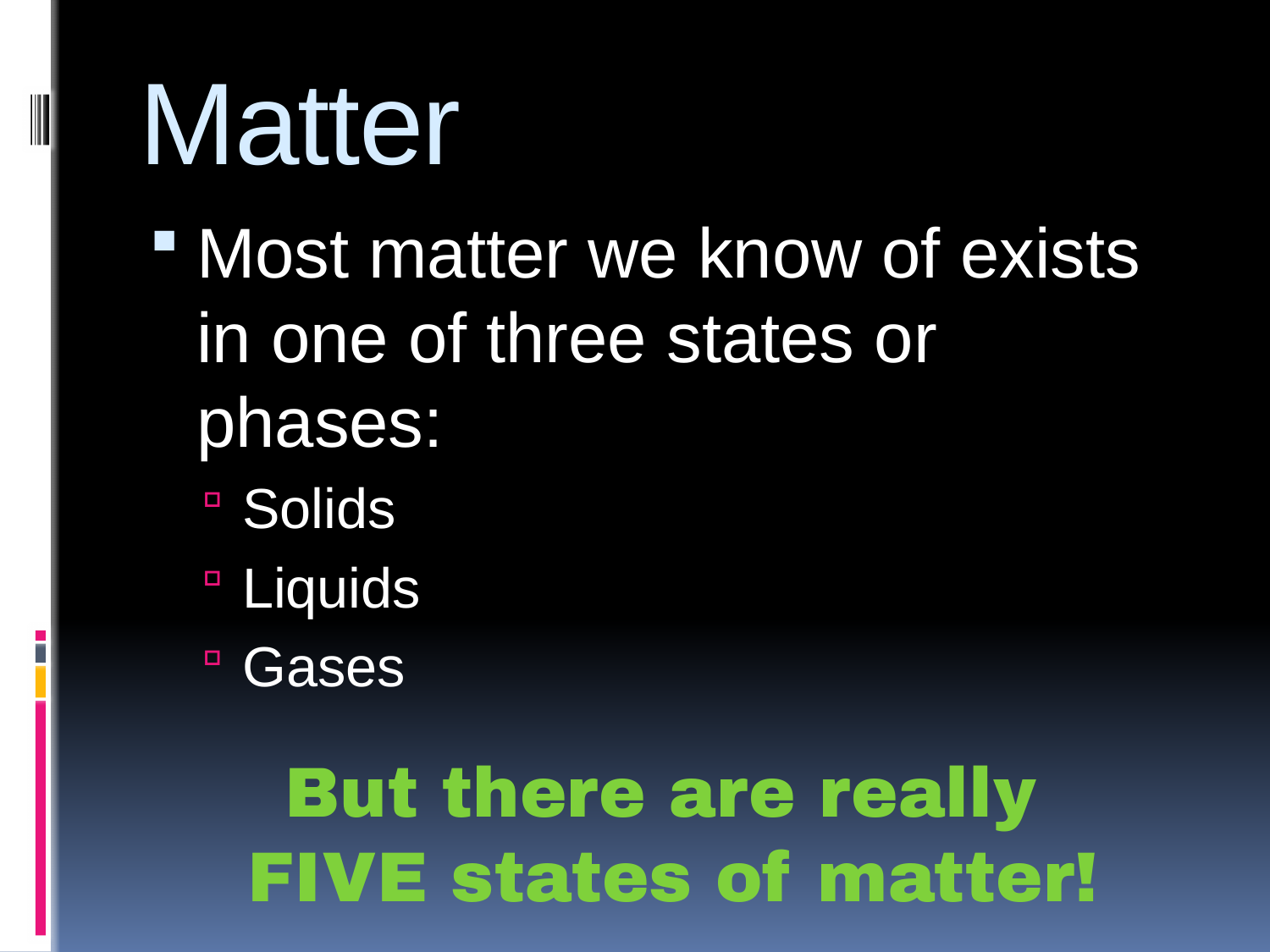

# Matter
Most matter we know of exists in one of three states or phases:
Solids
Liquids
Gases

But there are really
 FIVE states of matter!